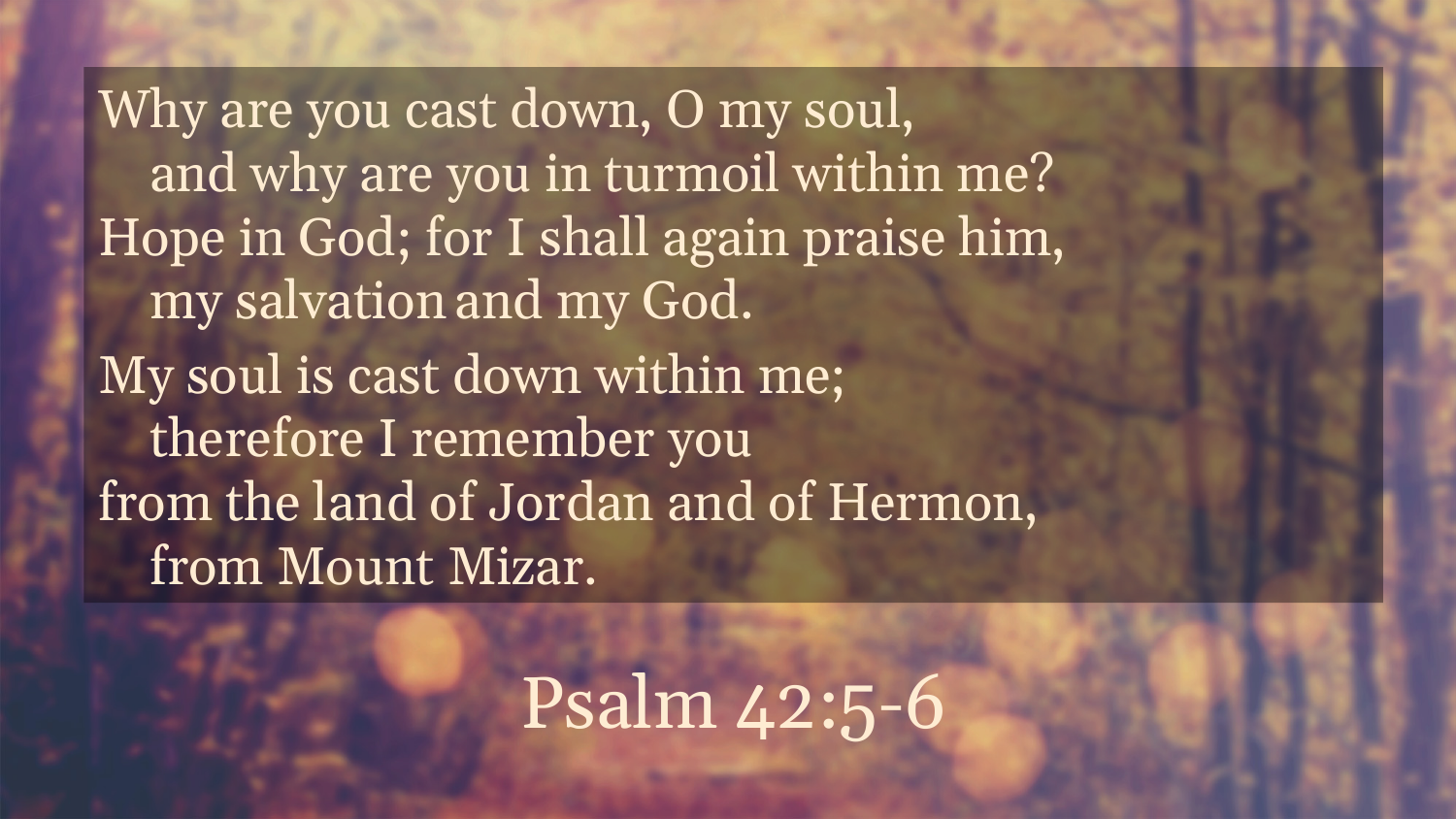

Why are you cast down, O my soul,
    and why are you in turmoil within me?
Hope in God; for I shall again praise him,
    my salvation and my God.
My soul is cast down within me;
    therefore I remember you
from the land of Jordan and of Hermon,
    from Mount Mizar.
Psalm 42:5-6